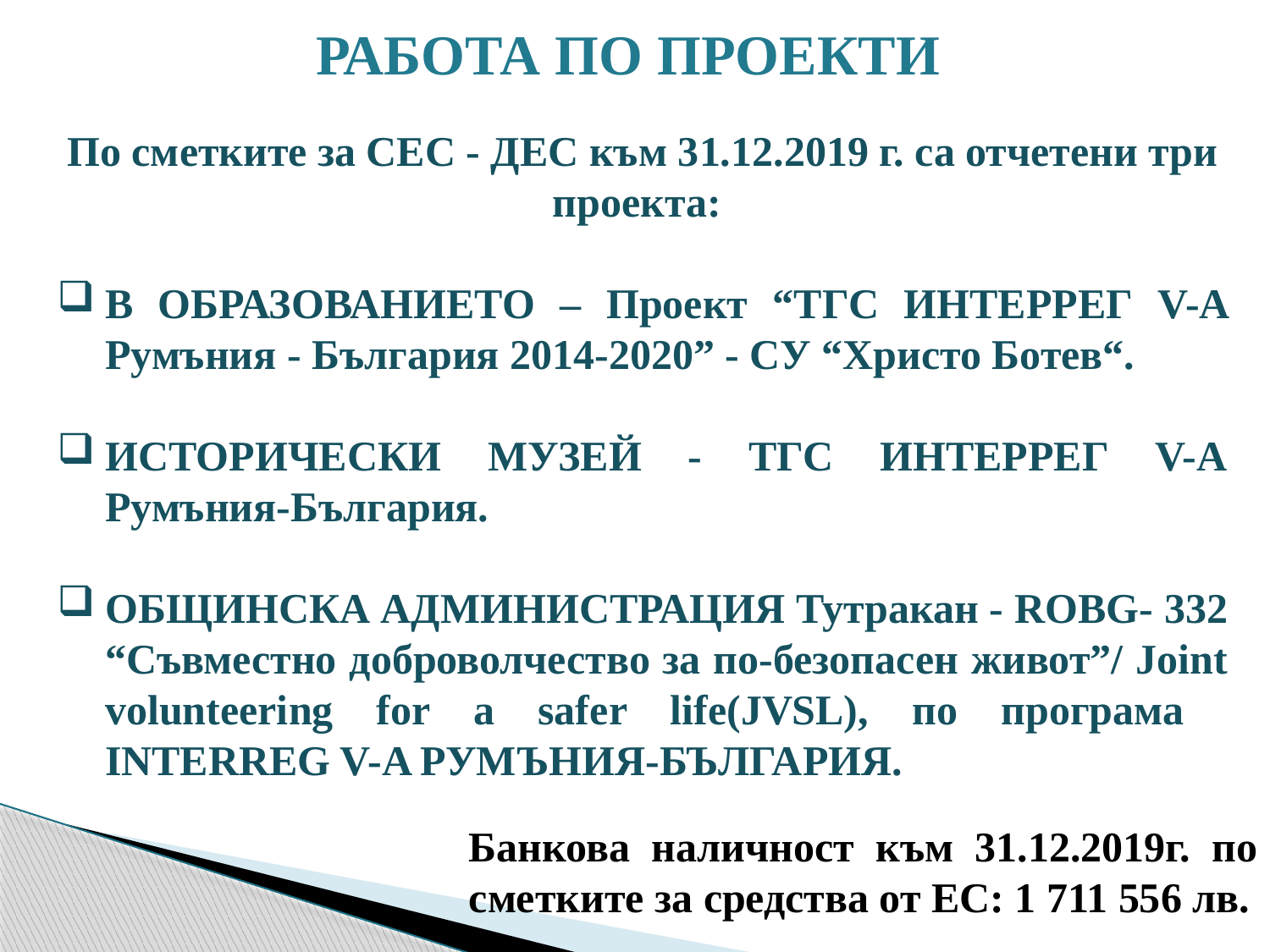

РАБОТА ПО ПРОЕКТИ

По сметките за СЕС - ДЕС към 31.12.2019 г. са отчетени три проекта:

В ОБРАЗОВАНИЕТО – Проект “ТГС ИНТЕРРЕГ V-A Румъния - България 2014-2020” - СУ “Христо Ботев“.

ИСТОРИЧЕСКИ МУЗЕЙ - ТГС ИНТЕРРЕГ V-А Румъния-България.

ОБЩИНСКА АДМИНИСТРАЦИЯ Тутракан - ROBG- 332 “Съвместно доброволчество за по-безопасен живот”/ Joint volunteering for a safer life(JVSL), по програма  INTERREG V-A РУМЪНИЯ-БЪЛГАРИЯ.

Банкова наличност към 31.12.2019г. по сметките за средства от ЕС: 1 711 556 лв.